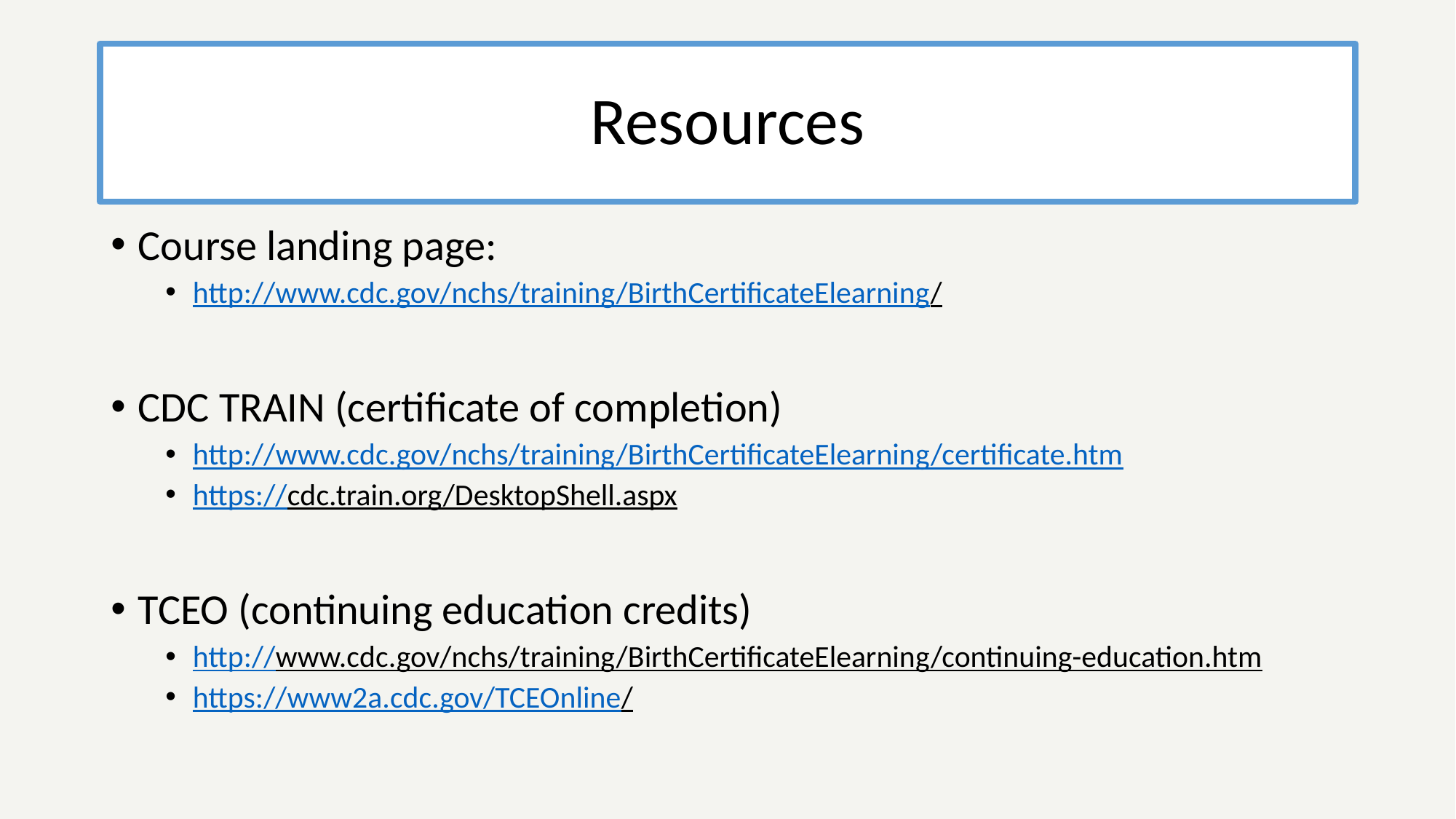

# Resources
Course landing page:
http://www.cdc.gov/nchs/training/BirthCertificateElearning/

CDC TRAIN (certificate of completion)
http://www.cdc.gov/nchs/training/BirthCertificateElearning/certificate.htm
https://cdc.train.org/DesktopShell.aspx

TCEO (continuing education credits)
http://www.cdc.gov/nchs/training/BirthCertificateElearning/continuing-education.htm
https://www2a.cdc.gov/TCEOnline/